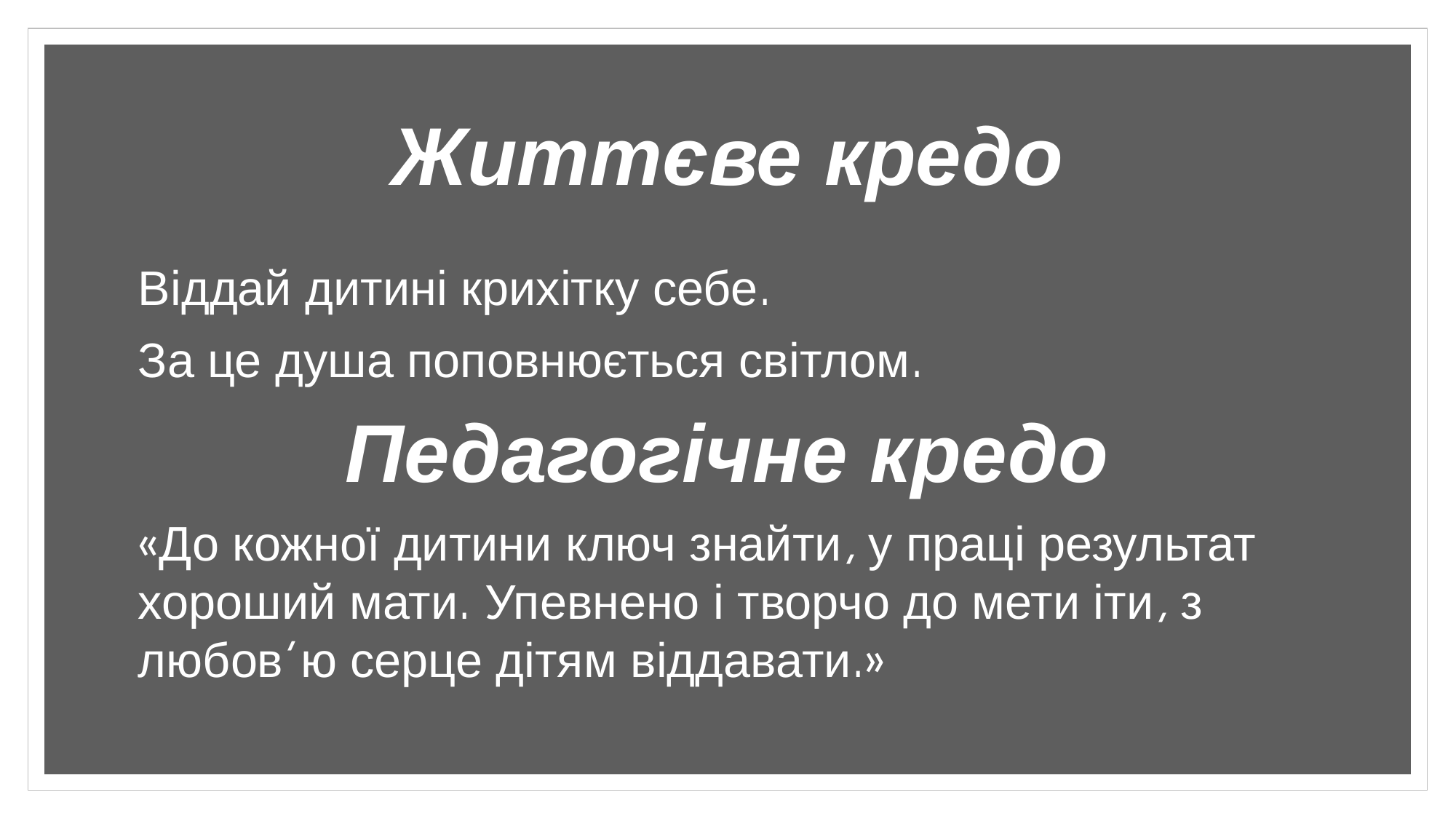

# Життєве кредо
Віддай дитині крихітку себе.
За це душа поповнюється світлом.
Педагогічне кредо
«До кожної дитини ключ знайти, у праці результат хороший мати. Упевнено і творчо до мети іти, з любов’ю серце дітям віддавати.»